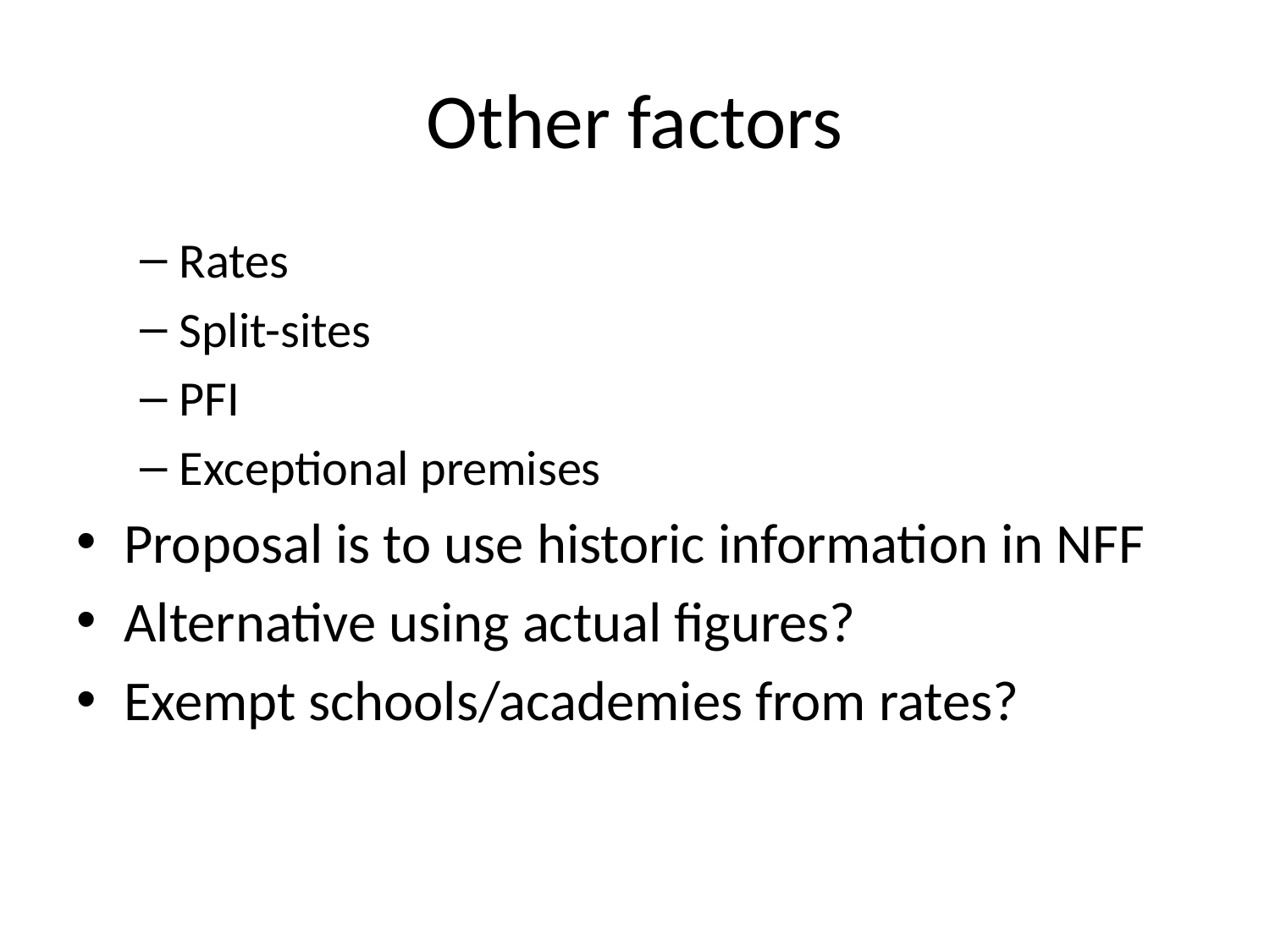

# Other factors
Rates
Split-sites
PFI
Exceptional premises
Proposal is to use historic information in NFF
Alternative using actual figures?
Exempt schools/academies from rates?